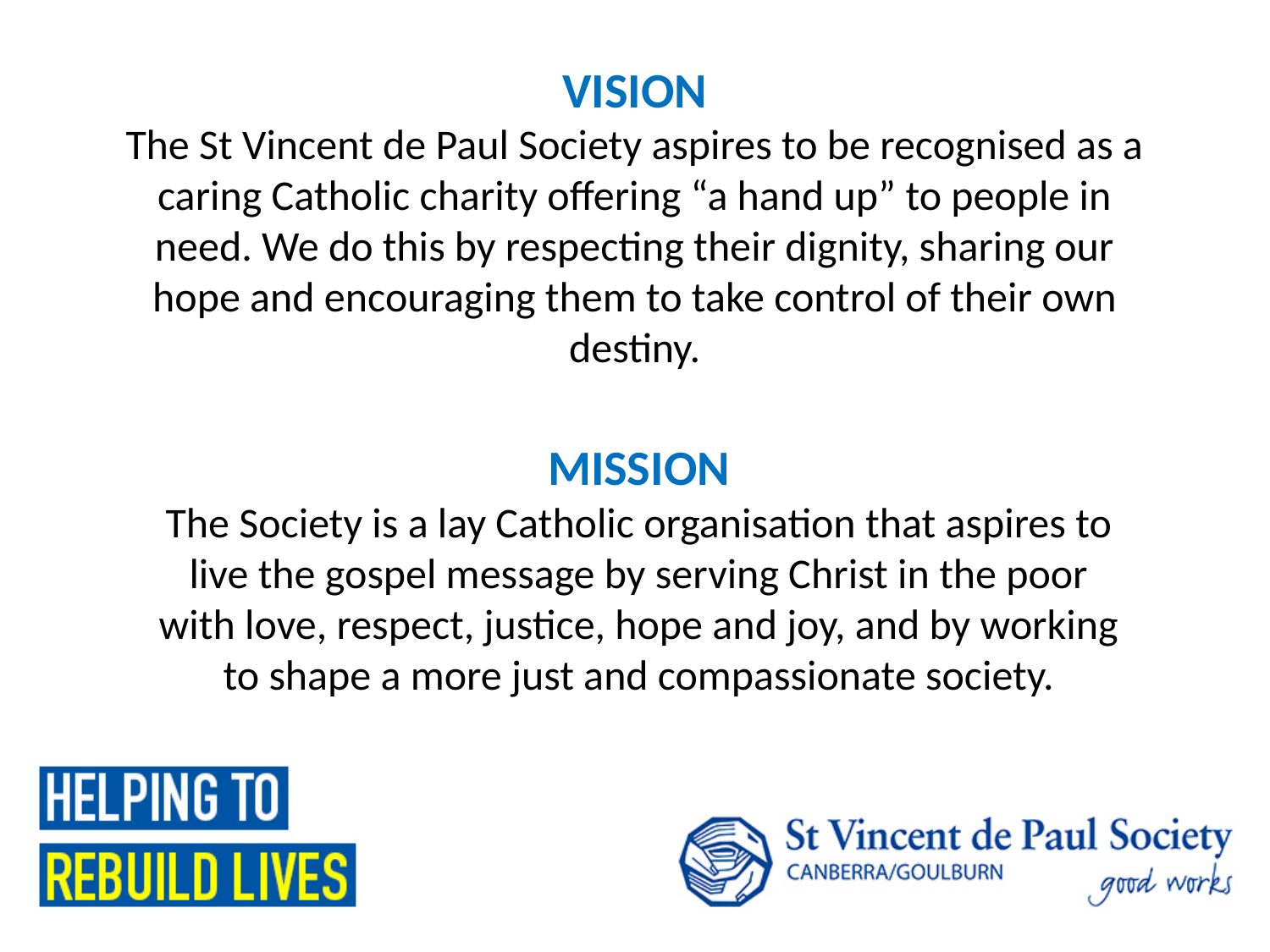

# VISION The St Vincent de Paul Society aspires to be recognised as a caring Catholic charity offering “a hand up” to people in need. We do this by respecting their dignity, sharing our hope and encouraging them to take control of their own destiny.

MISSION
The Society is a lay Catholic organisation that aspires to live the gospel message by serving Christ in the poor with love, respect, justice, hope and joy, and by working to shape a more just and compassionate society.